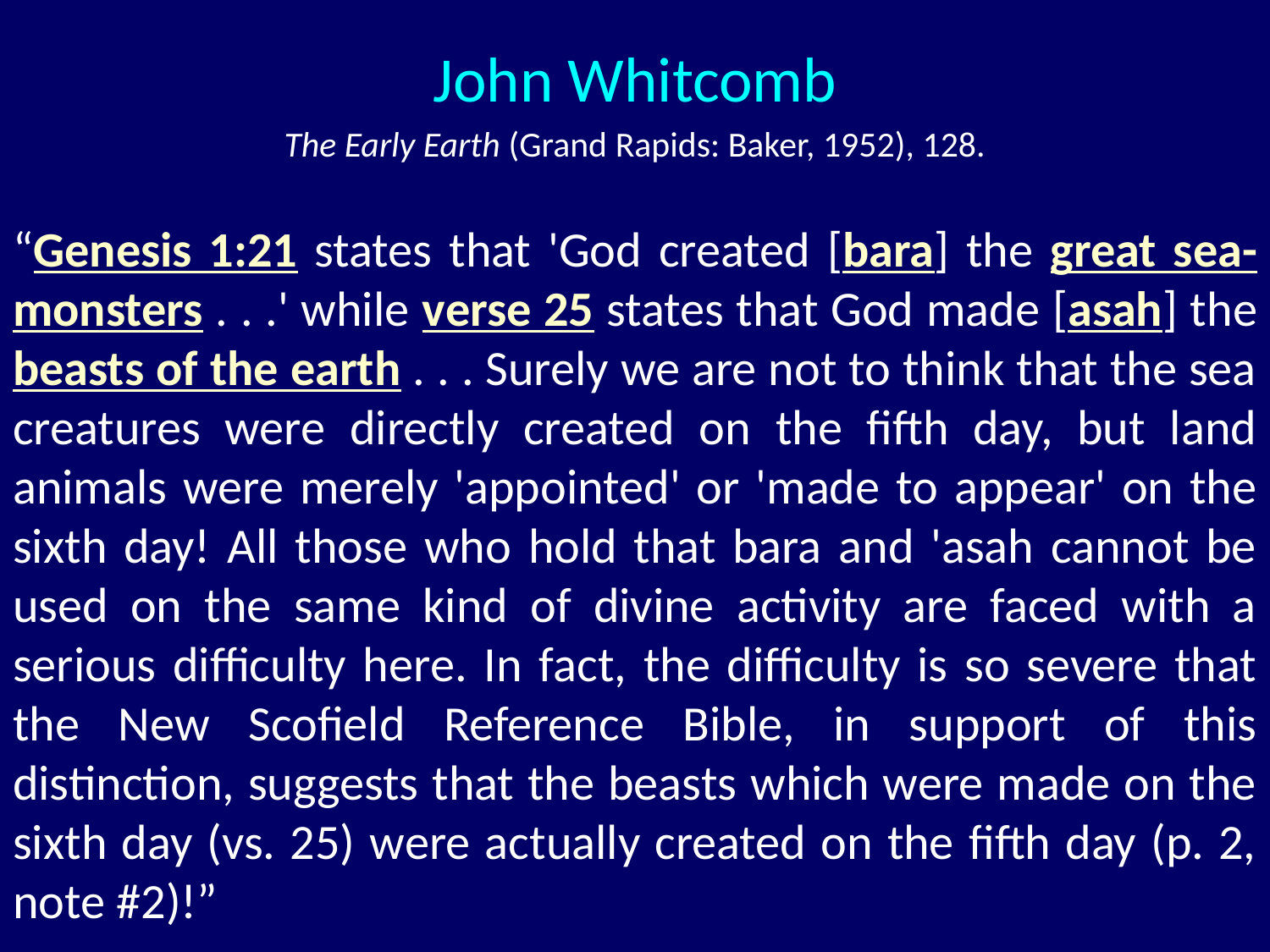

John Whitcomb
The Early Earth (Grand Rapids: Baker, 1952), 128.
“Genesis 1:21 states that 'God created [bara] the great sea-monsters . . .' while verse 25 states that God made [asah] the beasts of the earth . . . Surely we are not to think that the sea creatures were directly created on the fifth day, but land animals were merely 'appointed' or 'made to appear' on the sixth day! All those who hold that bara and 'asah cannot be used on the same kind of divine activity are faced with a serious difficulty here. In fact, the difficulty is so severe that the New Scofield Reference Bible, in support of this distinction, suggests that the beasts which were made on the sixth day (vs. 25) were actually created on the fifth day (p. 2, note #2)!”